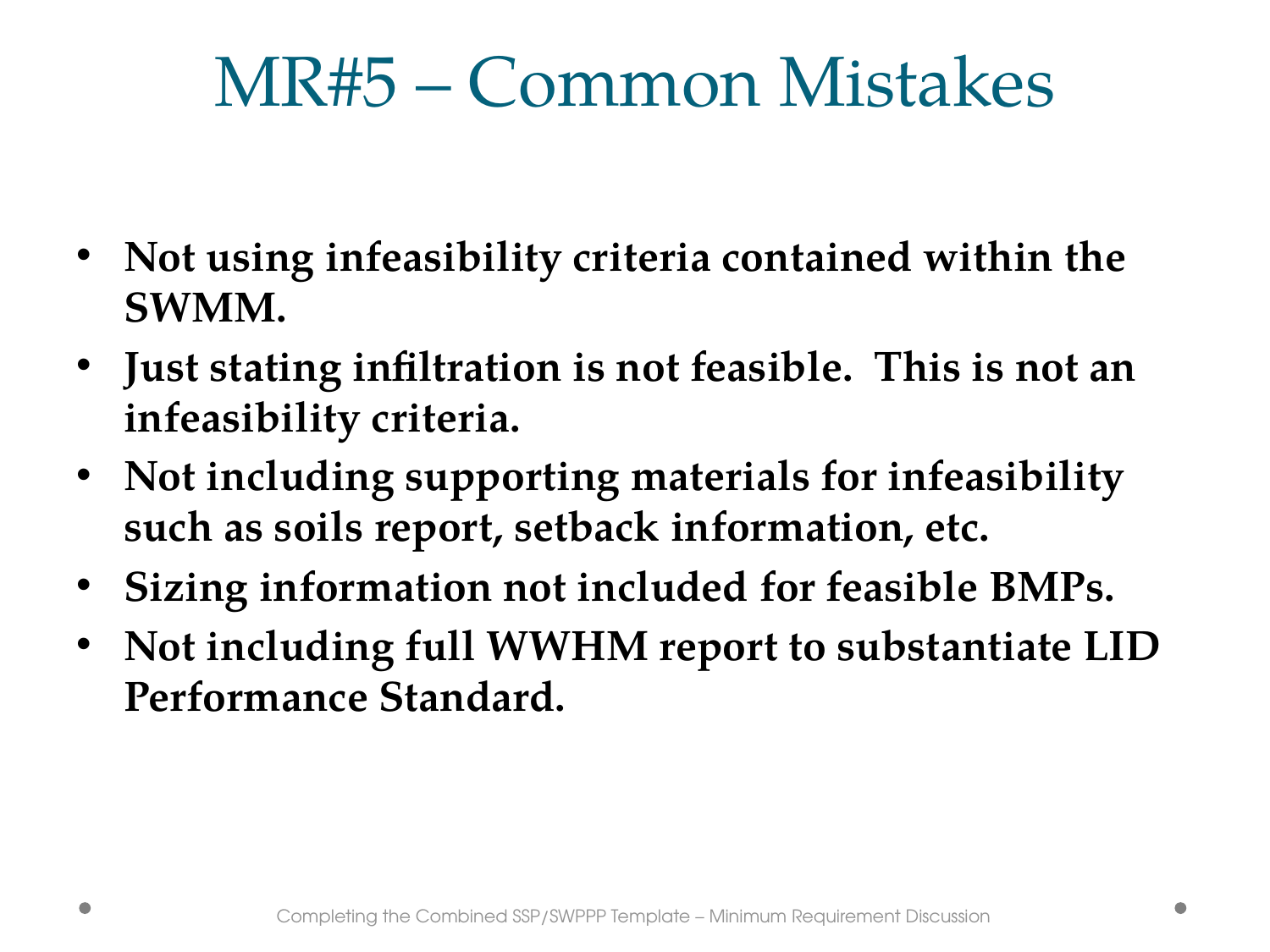

# MR#5 – Common Mistakes
Not using infeasibility criteria contained within the SWMM.
Just stating infiltration is not feasible.  This is not an infeasibility criteria.
Not including supporting materials for infeasibility such as soils report, setback information, etc.
Sizing information not included for feasible BMPs.
Not including full WWHM report to substantiate LID Performance Standard.
Completing the Combined SSP/SWPPP Template – Minimum Requirement Discussion